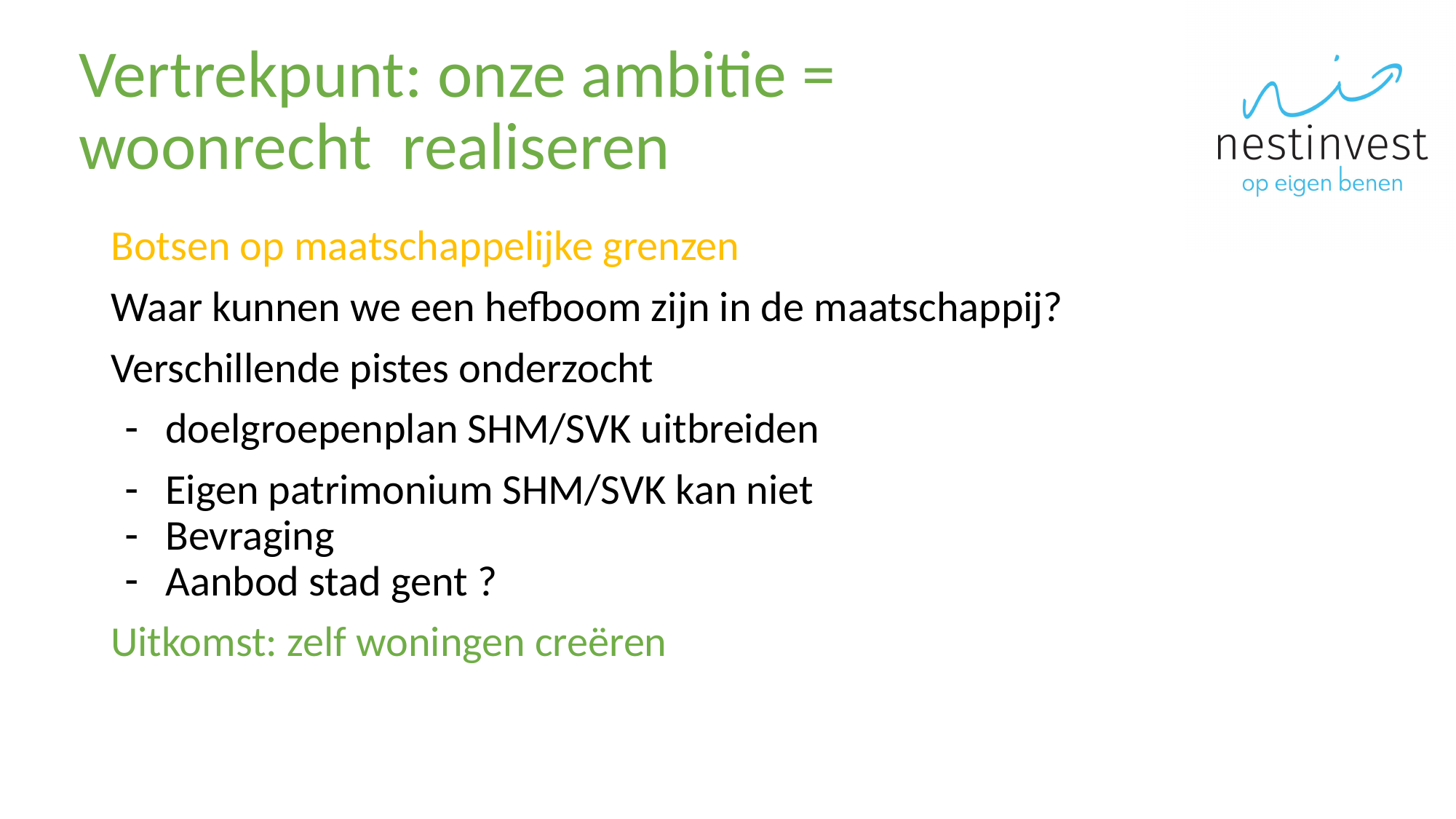

# Vertrekpunt: onze ambitie = woonrecht  realiseren
Botsen op maatschappelijke grenzen
Waar kunnen we een hefboom zijn in de maatschappij?
Verschillende pistes onderzocht
doelgroepenplan SHM/SVK uitbreiden
Eigen patrimonium SHM/SVK kan niet
Bevraging
Aanbod stad gent ?
Uitkomst: zelf woningen creëren